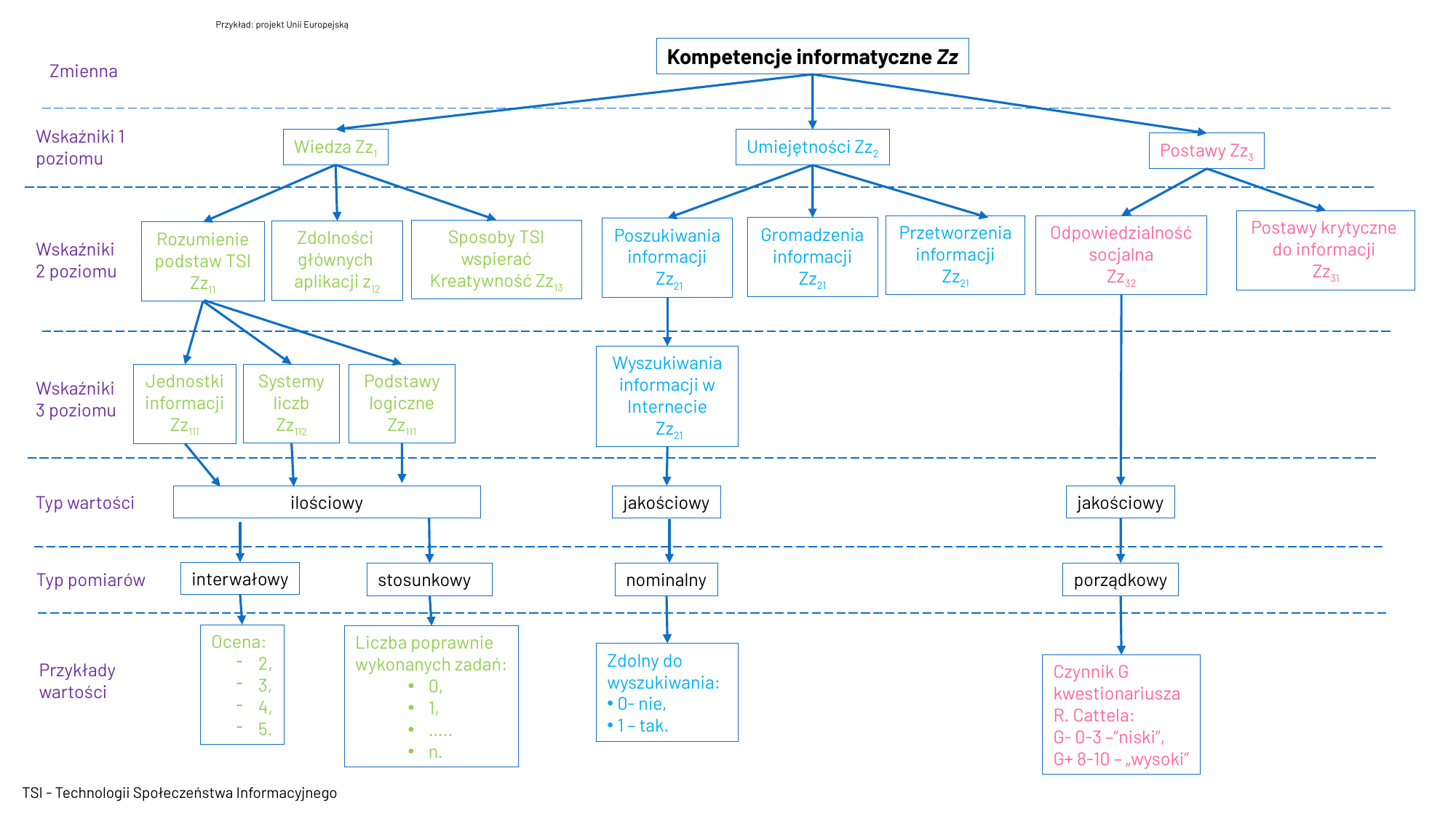

# Przykład: projekt Unii Europejską
Kompetencje informatyczne Zz
Zmienna
Wskaźniki 1 poziomu
Wiedza Zz1
Umiejętności Zz2
Postawy Zz3
Postawy krytyczne
do informacji
Zz31
Przetworzenia informacji
Zz21
Odpowiedzialność socjalna
Zz32
Gromadzenia informacji
Zz21
Poszukiwania informacji
 Zz21
Sposoby TSI
 wspierać
Kreatywność Zz13
Zdolności
głównych
aplikacji z12
Rozumienie podstaw TSI
Zz11
Wskaźniki 2 poziomu
Wyszukiwania informacji w Internecie
 Zz21
Systemy
liczb
Zz112
Podstawy logiczne
Zz111
Jednostki informacji
Zz111
Wskaźniki 3 poziomu
Typ wartości
ilościowy
jakościowy
jakościowy
interwałowy
Typ pomiarów
stosunkowy
nominalny
porządkowy
Ocena:
2,
3,
4,
5.
Liczba poprawnie
wykonanych zadań:
0,
1,
…..
n.
Zdolny do wyszukiwania:
0- nie,
1 – tak.
Przykłady
wartości
Czynnik G
kwestionariusza
R. Cattela:
G- 0-3 –”niski”,
G+ 8-10 – „wysoki”
TSI - Technologii Społeczeństwa Informacyjnego